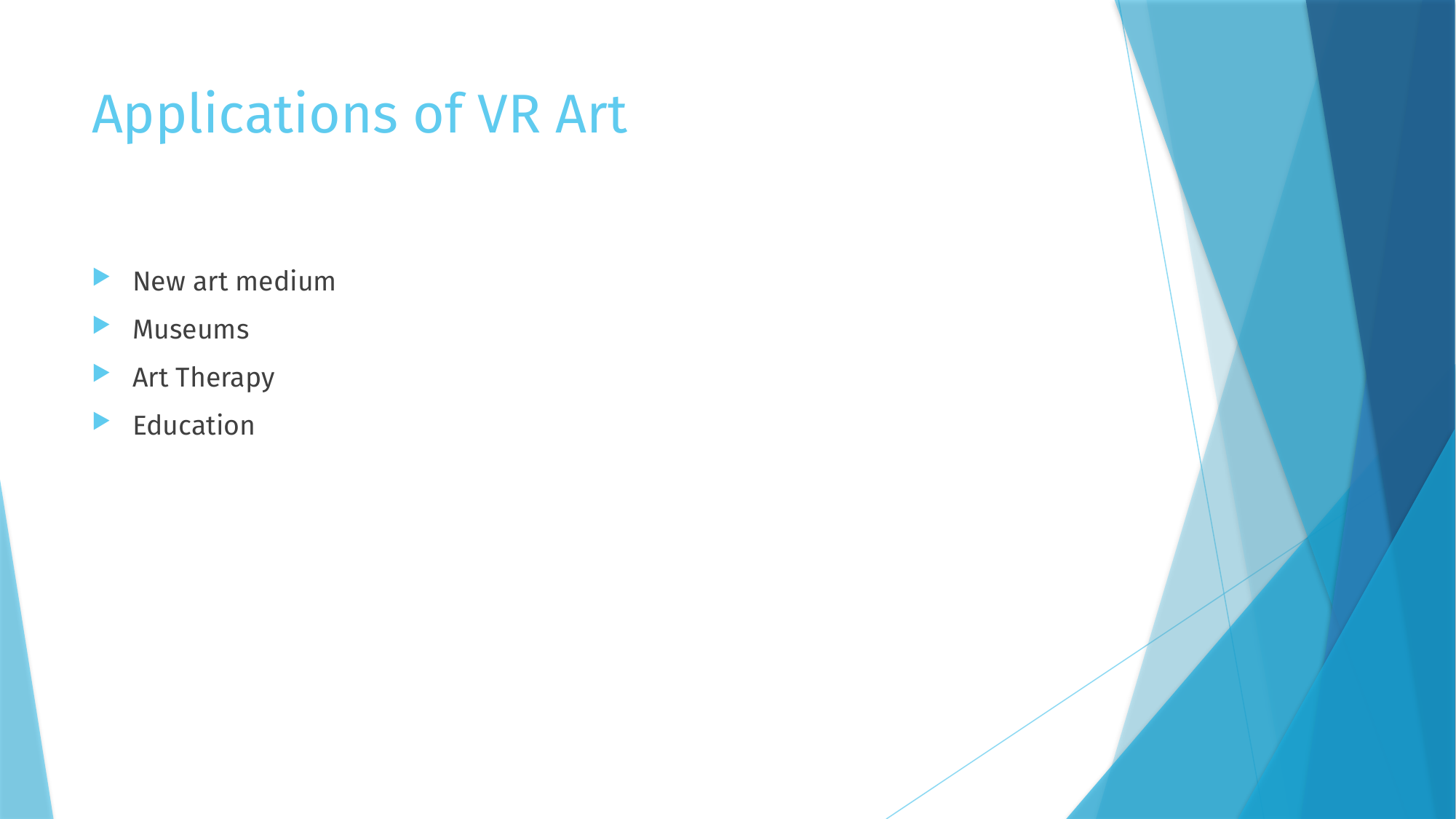

# Applications of VR Art
New art medium
Museums
Art Therapy
Education